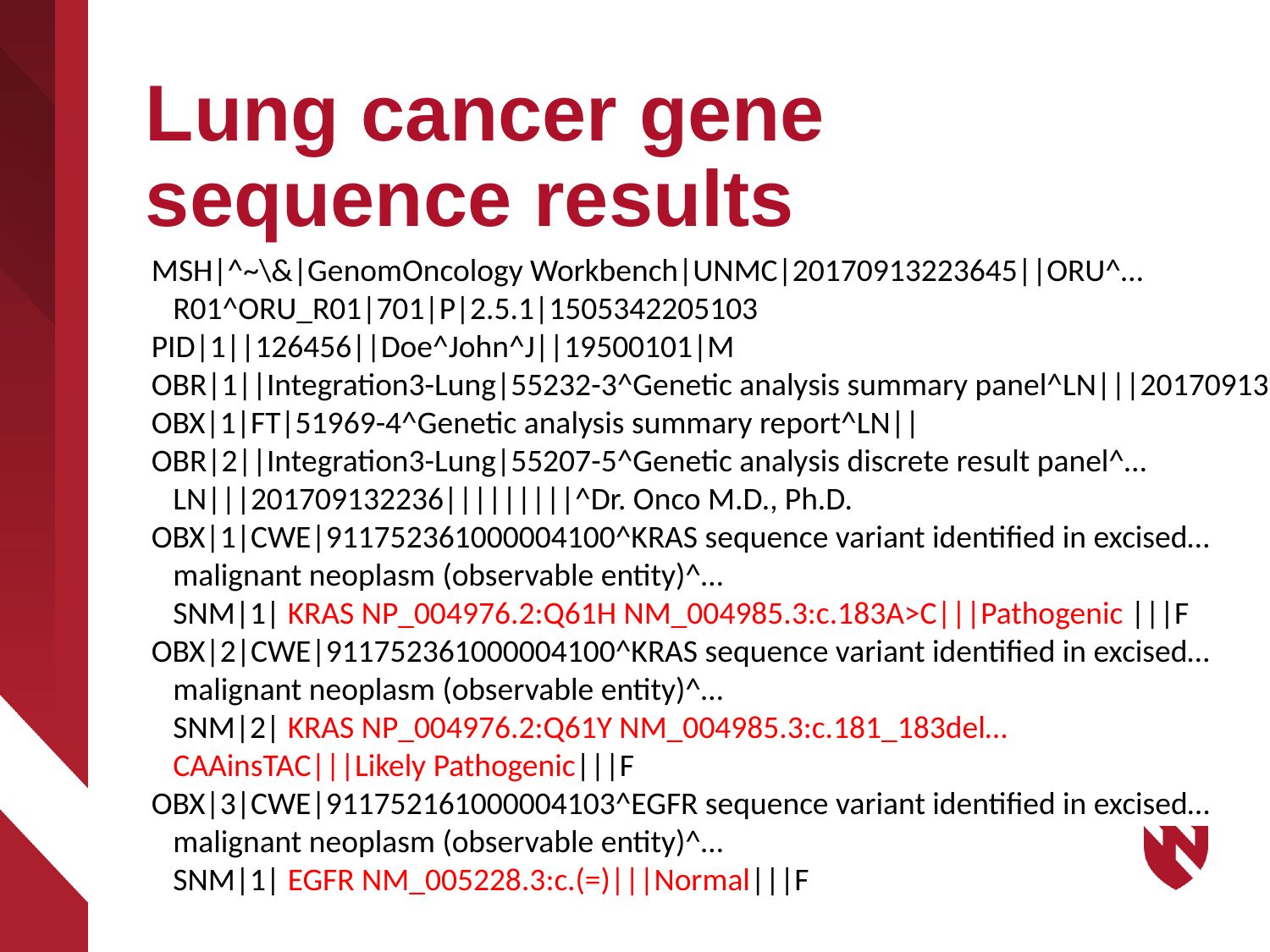

# Lung cancer gene sequence results
MSH|^~\&|GenomOncology Workbench|UNMC|20170913223645||ORU^…
   R01^ORU_R01|701|P|2.5.1|1505342205103
PID|1||126456||Doe^John^J||19500101|M
OBR|1||Integration3-Lung|55232-3^Genetic analysis summary panel^LN|||201709132236
OBX|1|FT|51969-4^Genetic analysis summary report^LN||
OBR|2||Integration3-Lung|55207-5^Genetic analysis discrete result panel^…
   LN|||201709132236|||||||||^Dr. Onco M.D., Ph.D.
OBX|1|CWE|911752361000004100^KRAS sequence variant identified in excised…
   malignant neoplasm (observable entity)^…
   SNM|1| KRAS NP_004976.2:Q61H NM_004985.3:c.183A>C|||Pathogenic |||F
OBX|2|CWE|911752361000004100^KRAS sequence variant identified in excised…
   malignant neoplasm (observable entity)^…
   SNM|2| KRAS NP_004976.2:Q61Y NM_004985.3:c.181_183del…
   CAAinsTAC|||Likely Pathogenic|||F
OBX|3|CWE|911752161000004103^EGFR sequence variant identified in excised…
   malignant neoplasm (observable entity)^…
   SNM|1| EGFR NM_005228.3:c.(=)|||Normal|||F